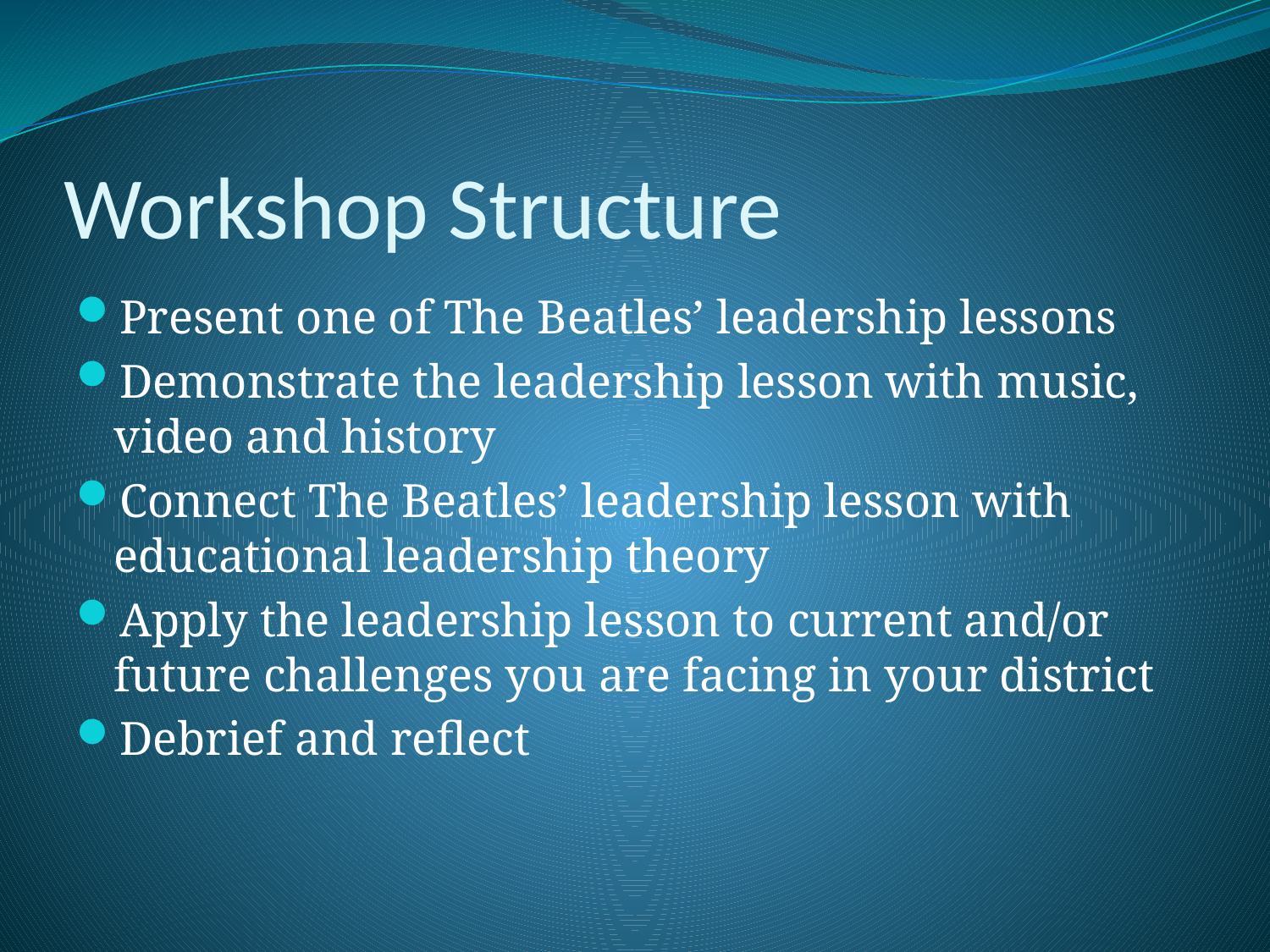

# Workshop Structure
Present one of The Beatles’ leadership lessons
Demonstrate the leadership lesson with music, video and history
Connect The Beatles’ leadership lesson with educational leadership theory
Apply the leadership lesson to current and/or future challenges you are facing in your district
Debrief and reflect